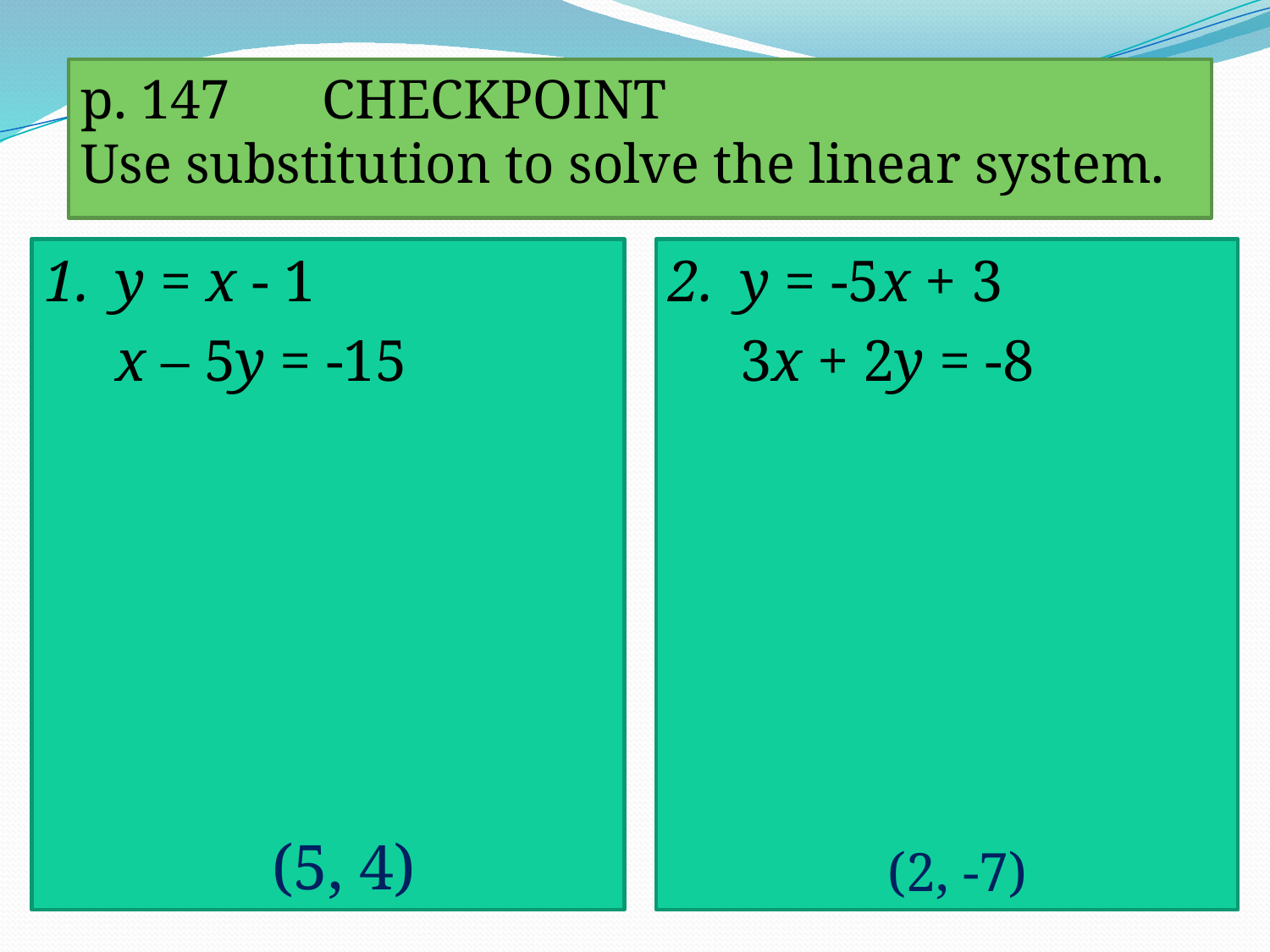

p. 147 	CHECKPOINT
Use substitution to solve the linear system.
1.	y = x - 1
	x – 5y = -15
2.	y = -5x + 3
	3x + 2y = -8

(5, 4)
(2, -7)